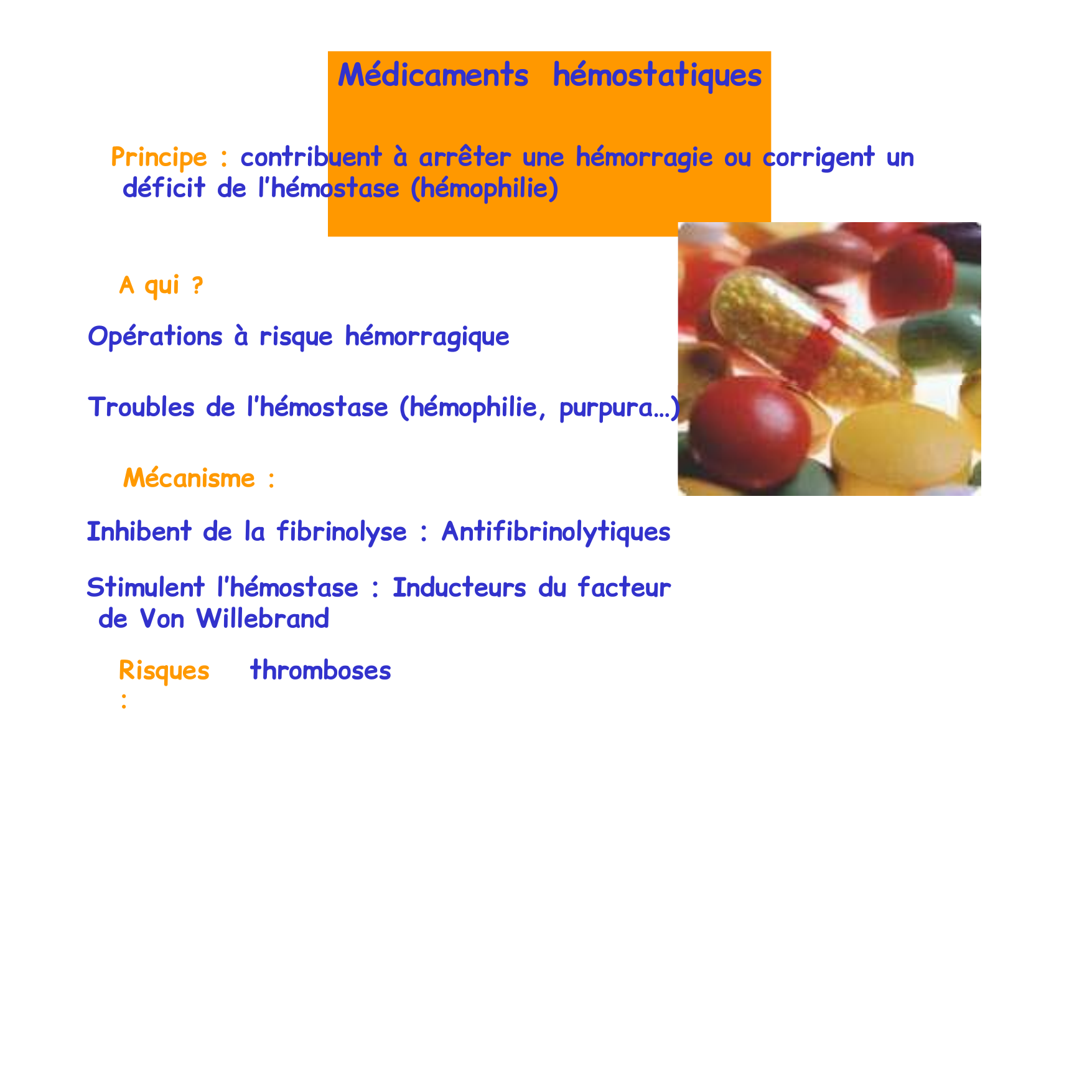

# Médicaments	hémostatiques
MMééddicicaammeennttss 	  hhéémmoossttaattiqueiquess
Principe : contribuent à arrêter une hémorragie ou corrigent un  déficit de l’hémostase (hémophilie)

A qui ?
Opérations à risque hémorragique
Troubles de l’hémostase (hémophilie, purpura…)  Mécanisme :
Inhibent de la fibrinolyse : Antifibrinolytiques
Stimulent l’hémostase : Inducteurs du facteur de Von Willebrand

Risques :
thromboses